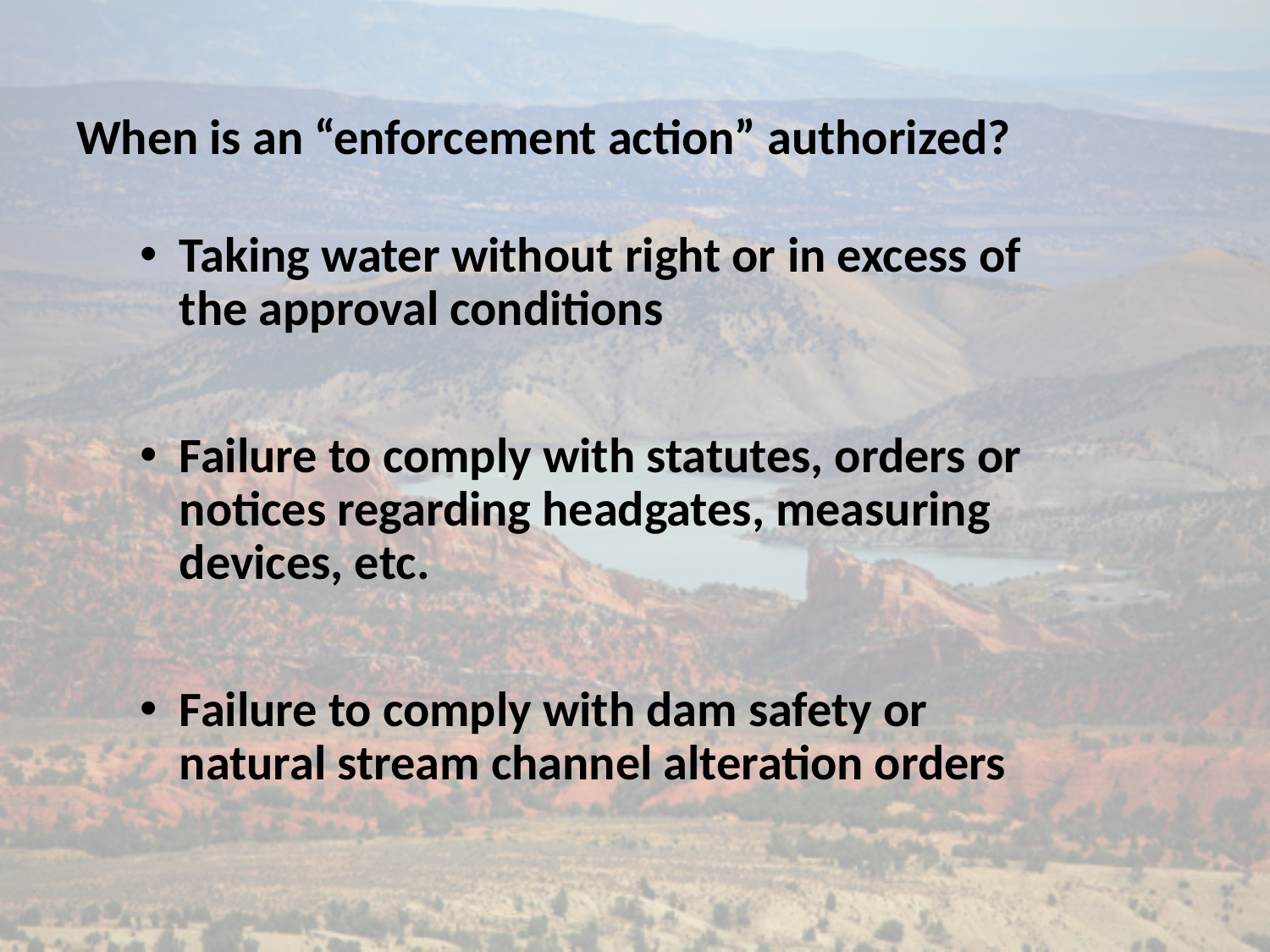

When is an “enforcement action” authorized?

Taking water without right or in excess of the approval conditions

Failure to comply with statutes, orders or notices regarding headgates, measuring devices, etc.

Failure to comply with dam safety or natural stream channel alteration orders